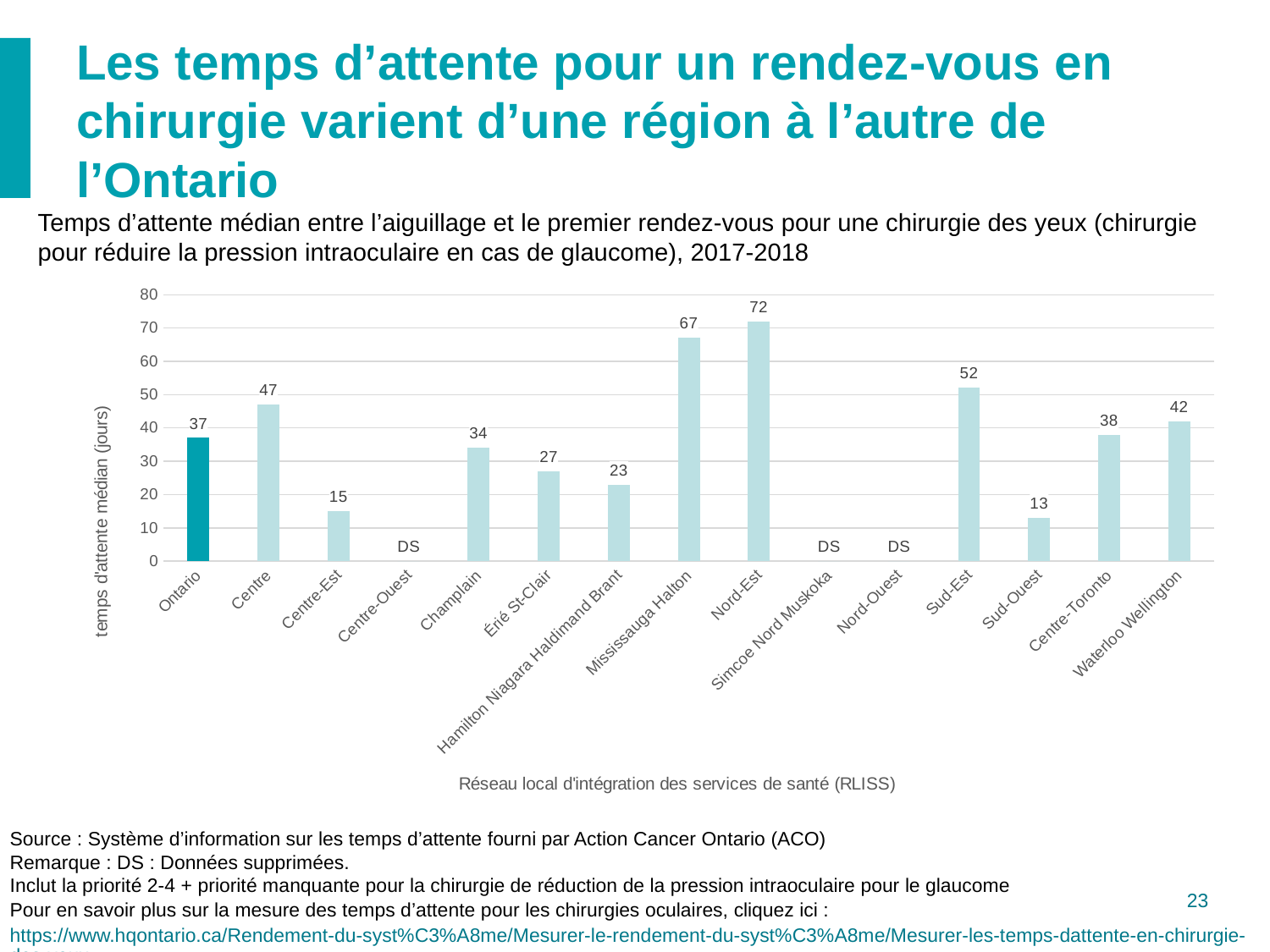

# Les temps d’attente pour un rendez-vous en chirurgie varient d’une région à l’autre de l’Ontario
Temps d’attente médian entre l’aiguillage et le premier rendez-vous pour une chirurgie des yeux (chirurgie pour réduire la pression intraoculaire en cas de glaucome), 2017-2018

### Chart

| Category |  |
|---|---|
| Ontario | 37.0 |
| Centre | 47.0 |
| Centre-Est | 15.0 |
| Centre-Ouest | 0.0 |
| Champlain | 34.0 |
| Érié St-Clair | 27.0 |
| Hamilton Niagara Haldimand Brant | 23.0 |
| Mississauga Halton | 67.0 |
| Nord-Est | 72.0 |
| Simcoe Nord Muskoka | 0.0 |
| Nord-Ouest | 0.0 |
| Sud-Est | 52.0 |
| Sud-Ouest | 13.0 |
| Centre-Toronto | 38.0 |
| Waterloo Wellington | 42.0 |
Source : Système d’information sur les temps d’attente fourni par Action Cancer Ontario (ACO)
Remarque : DS : Données supprimées.
Inclut la priorité 2-4 + priorité manquante pour la chirurgie de réduction de la pression intraoculaire pour le glaucome
Pour en savoir plus sur la mesure des temps d’attente pour les chirurgies oculaires, cliquez ici : https://www.hqontario.ca/Rendement-du-syst%C3%A8me/Mesurer-le-rendement-du-syst%C3%A8me/Mesurer-les-temps-dattente-en-chirurgie-des-yeux